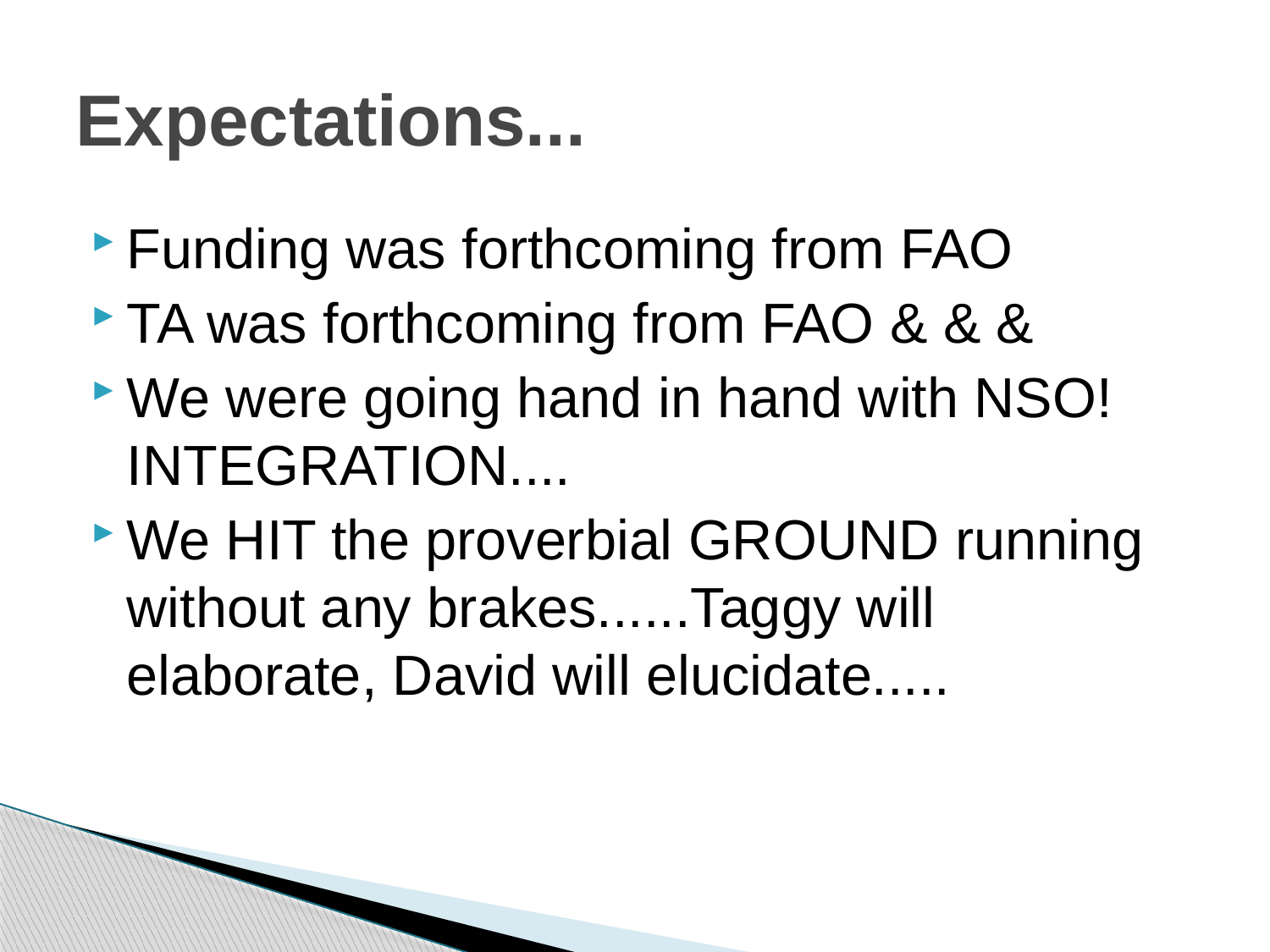

# Expectations...
Funding was forthcoming from FAO
TA was forthcoming from FAO & & &
We were going hand in hand with NSO!  INTEGRATION....
We HIT the proverbial GROUND running without any brakes......Taggy will elaborate, David will elucidate.....